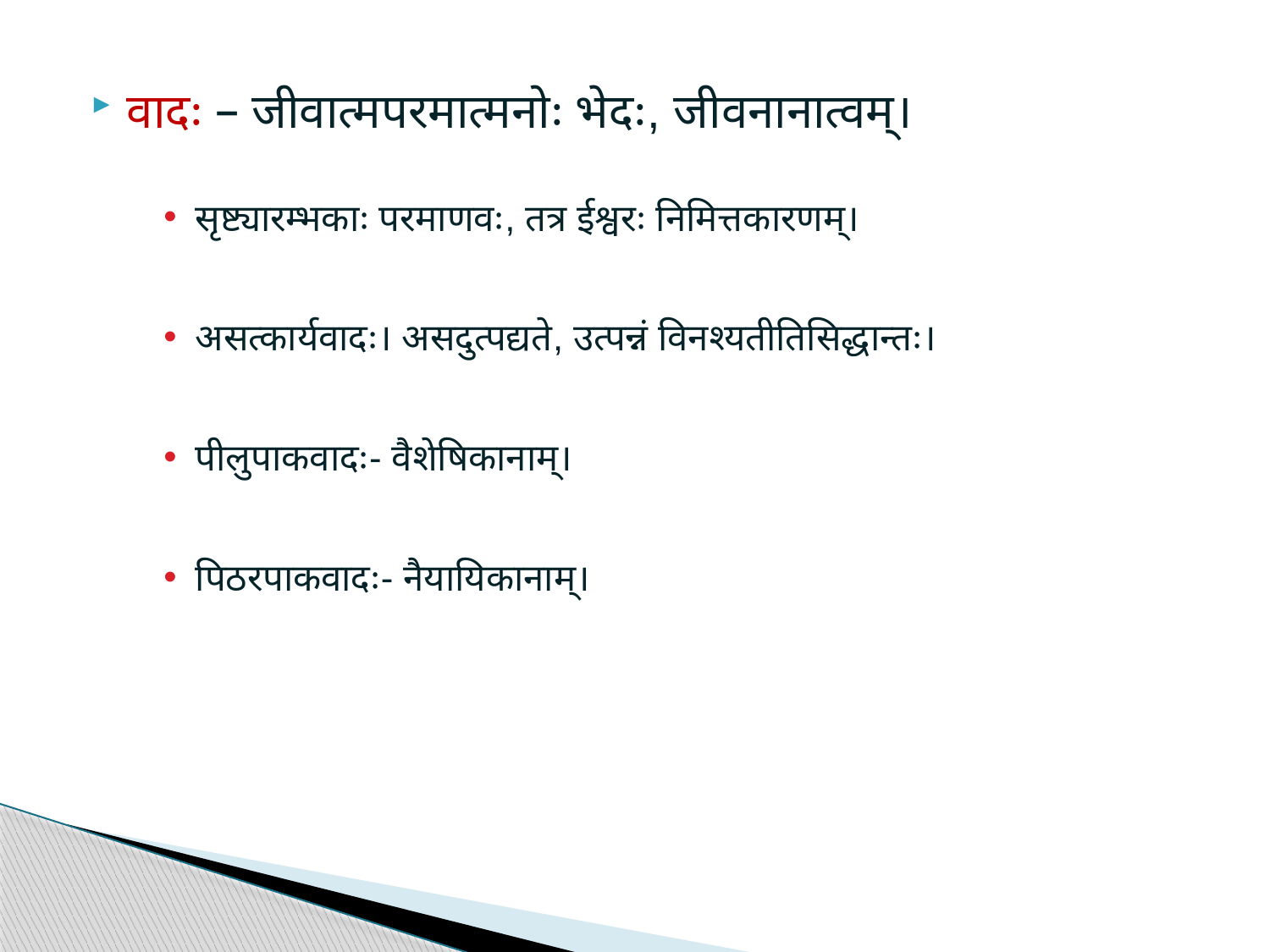

वादः – जीवात्मपरमात्मनोः भेदः, जीवनानात्वम्।

सृष्ट्यारम्भकाः परमाणवः, तत्र ईश्वरः निमित्तकारणम्।

असत्कार्यवादः। असदुत्पद्यते, उत्पन्नं विनश्यतीतिसिद्धान्तः।

पीलुपाकवादः- वैशेषिकानाम्।

पिठरपाकवादः- नैयायिकानाम्।